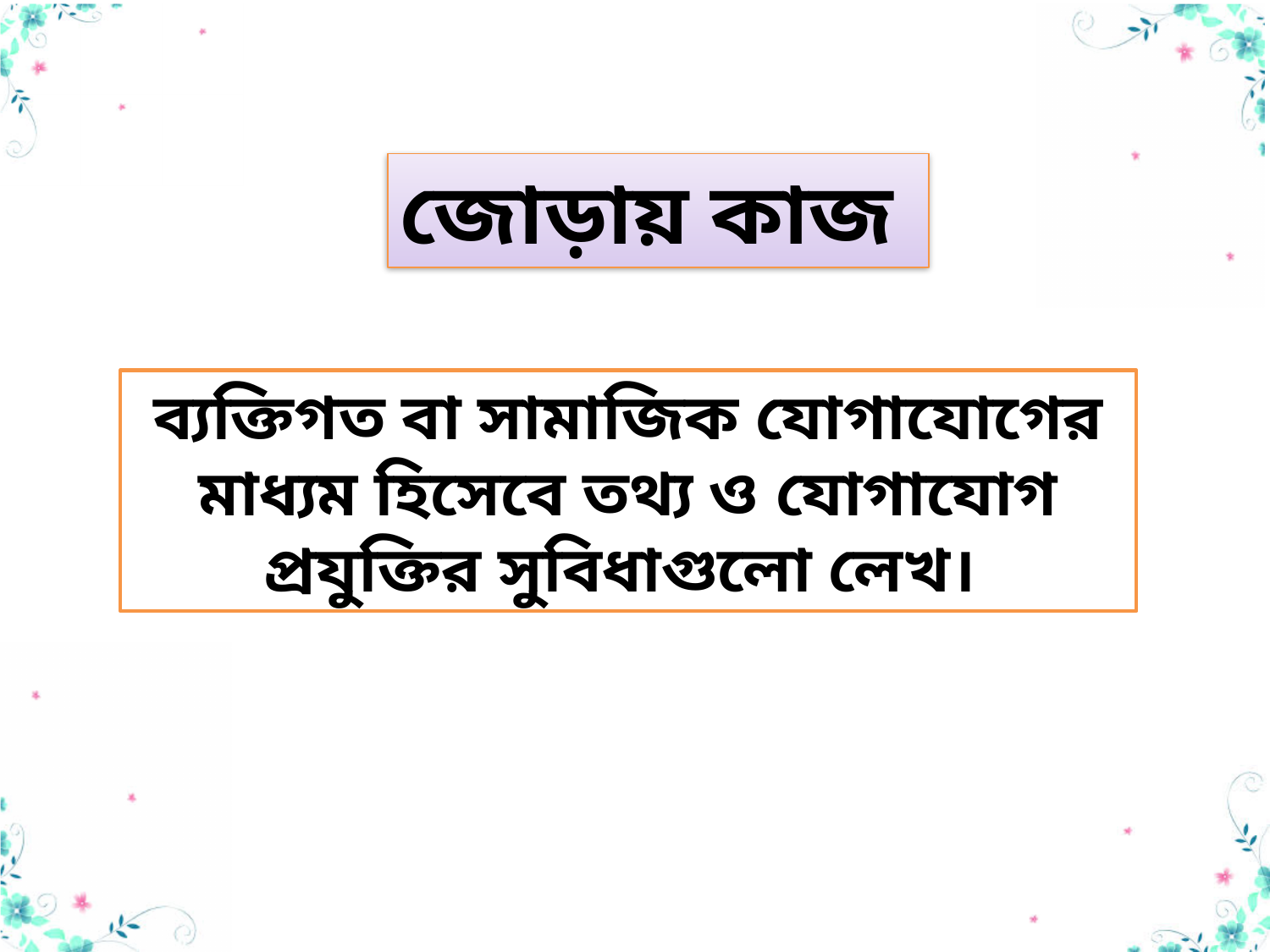

জোড়ায় কাজ
ব্যক্তিগত বা সামাজিক যোগাযোগের মাধ্যম হিসেবে তথ্য ও যোগাযোগ প্রযুক্তির সুবিধাগুলো লেখ।